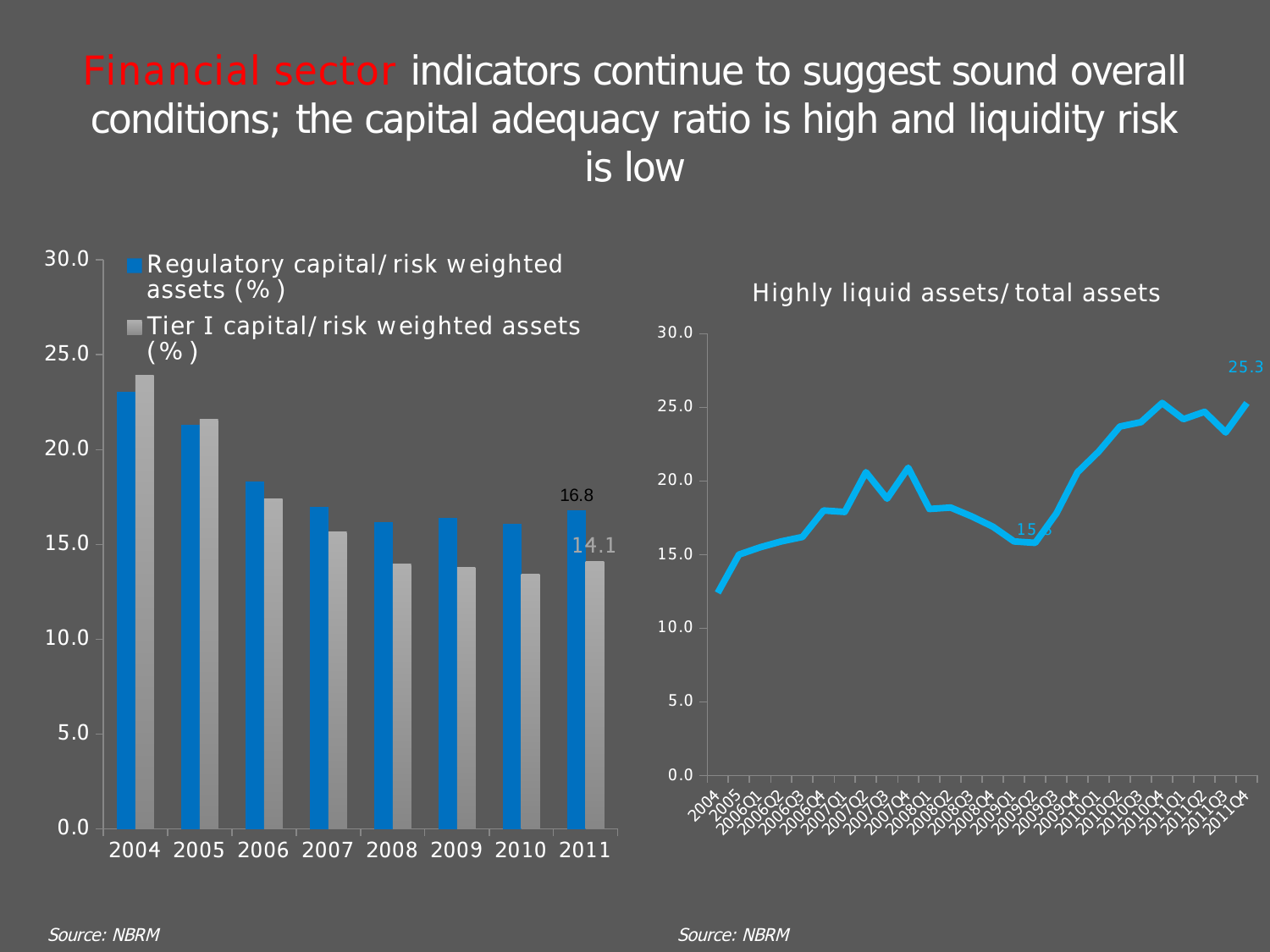

# Financial sector indicators continue to suggest sound overall conditions; the capital adequacy ratio is high and liquidity risk is low

### Chart

| Category | Regulatory capital/risk weighted assets (%) | Tier I capital/risk weighted assets  (%) |
|---|---|---|
| 2004 | 23.03177104545709 | 23.9 |
| 2005 | 21.32434579565982 | 21.6 |
| 2006 | 18.307404548328964 | 17.4 |
| 2007 | 16.999729036540558 | 15.658430558741449 |
| 2008 | 16.158967894842537 | 13.972579609585658 |
| 2009 | 16.4 | 13.8 |
| 2010 | 16.1 | 13.43 |
| 2011 | 16.8 | 14.1 |

### Chart:

| Category | Highly liquid assets/total assets |
|---|---|
| 2004 | 12.4 |
| 2005 | 15.0 |
| 2006Q1 | 15.5 |
| 2006Q2 | 15.9 |
| 2006Q3 | 16.2 |
| 2006Q4 | 18.0 |
| 2007Q1 | 17.9 |
| 2007Q2 | 20.6 |
| 2007Q3 | 18.8 |
| 2007Q4 | 20.9 |
| 2008Q1 | 18.1 |
| 2008Q2 | 18.2 |
| 2008Q3 | 17.6 |
| 2008Q4 | 16.9 |
| 2009Q1 | 15.9 |
| 2009Q2 | 15.8 |
| 2009Q3 | 17.8 |
| 2009Q4 | 20.6 |
| 2010Q1 | 22.0 |
| 2010Q2 | 23.7 |
| 2010Q3 | 24.0 |
| 2010Q4 | 25.3 |
| 2011Q1 | 24.2 |
| 2011Q2 | 24.7 |
| 2011Q3 | 23.3 |
| 2011Q4 | 25.3 |
Source: NBRM
Source: NBRM